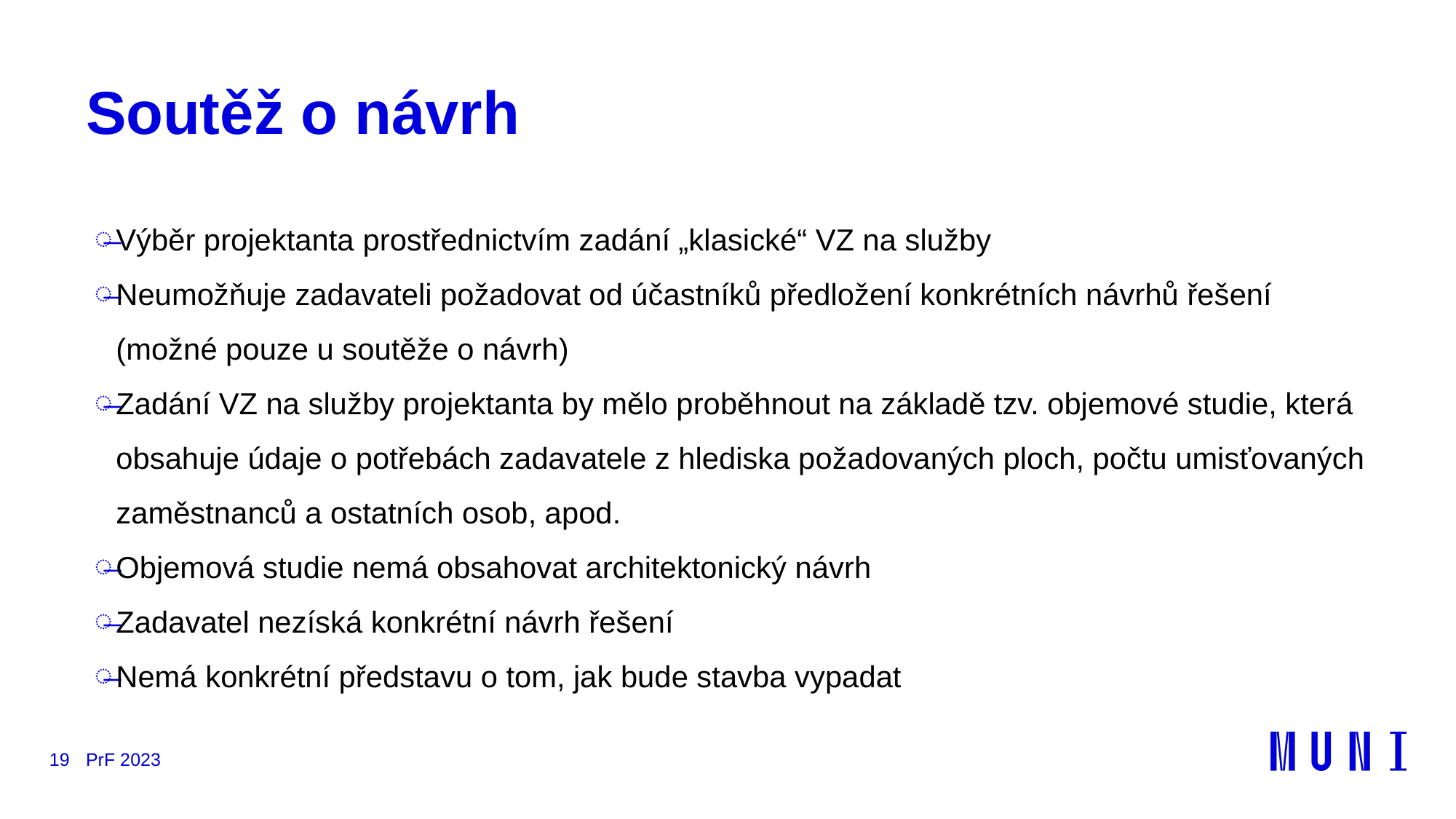

# Soutěž o návrh
Výběr projektanta prostřednictvím zadání „klasické“ VZ na služby
Neumožňuje zadavateli požadovat od účastníků předložení konkrétních návrhů řešení (možné pouze u soutěže o návrh)
Zadání VZ na služby projektanta by mělo proběhnout na základě tzv. objemové studie, která obsahuje údaje o potřebách zadavatele z hlediska požadovaných ploch, počtu umisťovaných zaměstnanců a ostatních osob, apod.
Objemová studie nemá obsahovat architektonický návrh
Zadavatel nezíská konkrétní návrh řešení
Nemá konkrétní představu o tom, jak bude stavba vypadat
19
PrF 2023